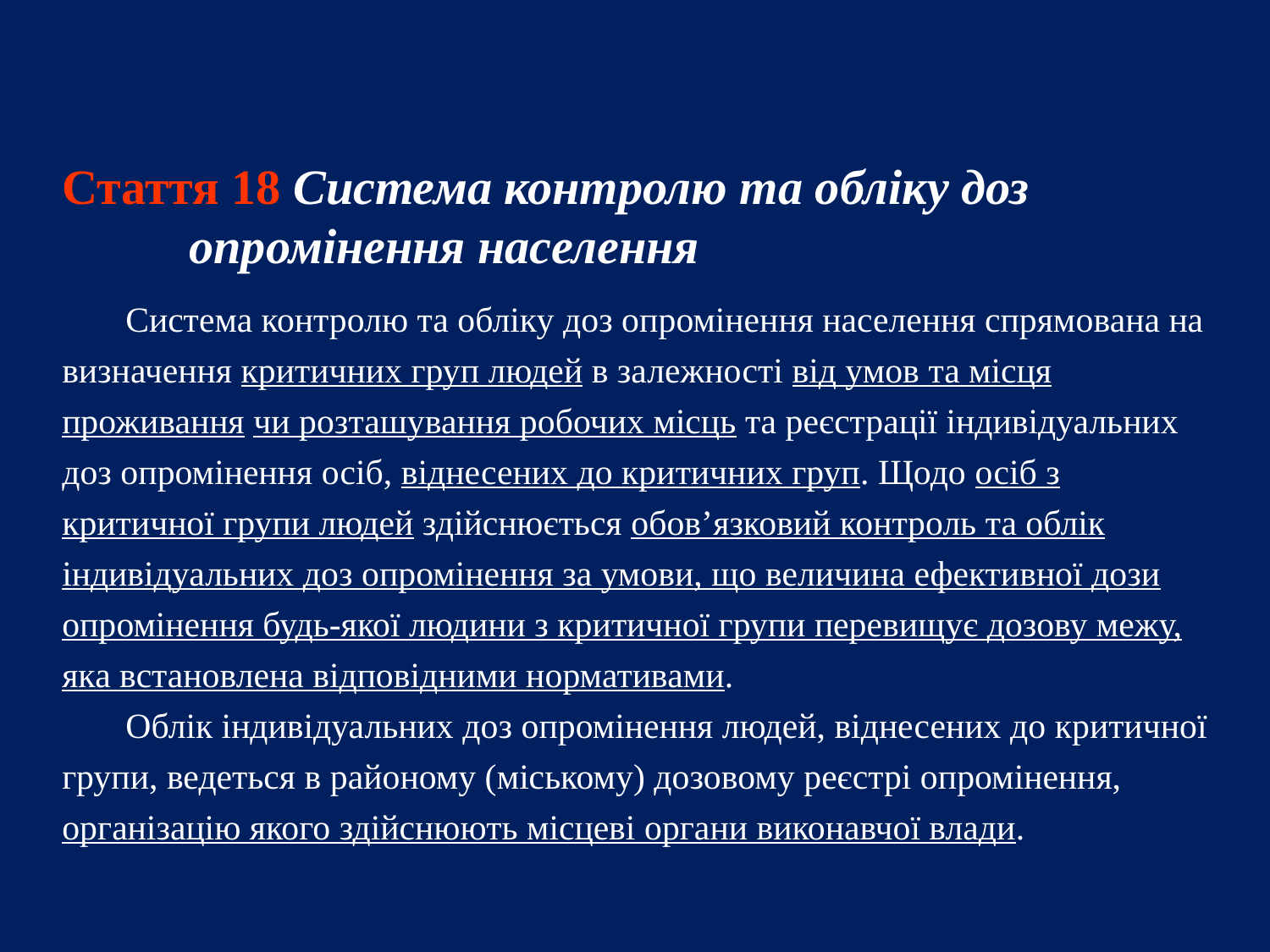

Стаття 18 Система контролю та обліку доз 			опромінення населення
Система контролю та обліку доз опромінення населення спрямована на визначення критичних груп людей в залежності від умов та місця проживання чи розташування робочих місць та реєстрації індивідуальних доз опромінення осіб, віднесених до критичних груп. Щодо осіб з критичної групи людей здійснюється обов’язковий контроль та облік індивідуальних доз опромінення за умови, що величина ефективної дози опромінення будь-якої людини з критичної групи перевищує дозову межу, яка встановлена відповідними нормативами.
Облік індивідуальних доз опромінення людей, віднесених до критичної групи, ведеться в районому (міському) дозовому реєстрі опромінення, організацію якого здійснюють місцеві органи виконавчої влади.